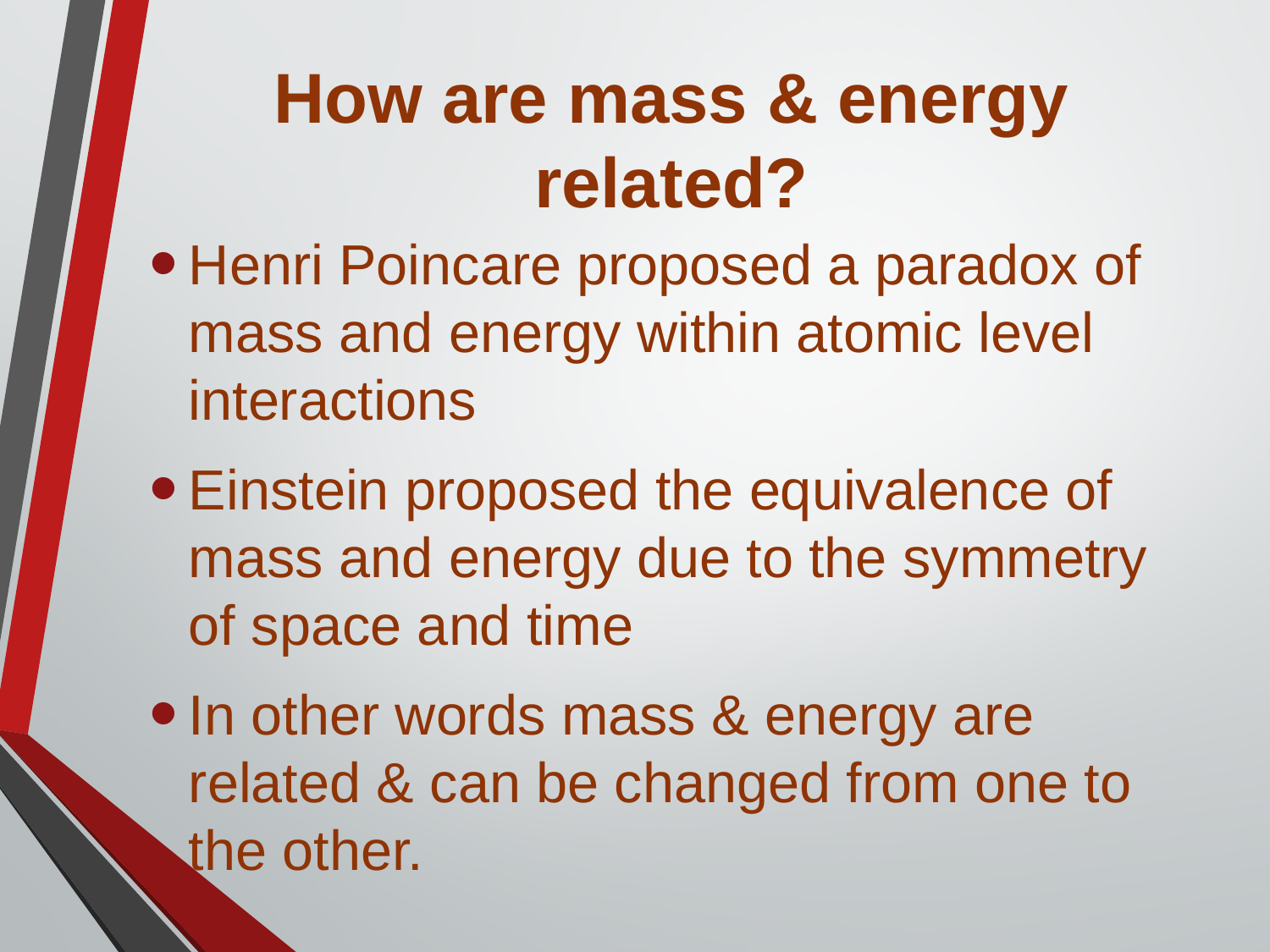

# How are mass & energy related?
Henri Poincare proposed a paradox of mass and energy within atomic level interactions
Einstein proposed the equivalence of mass and energy due to the symmetry of space and time
In other words mass & energy are related & can be changed from one to the other.